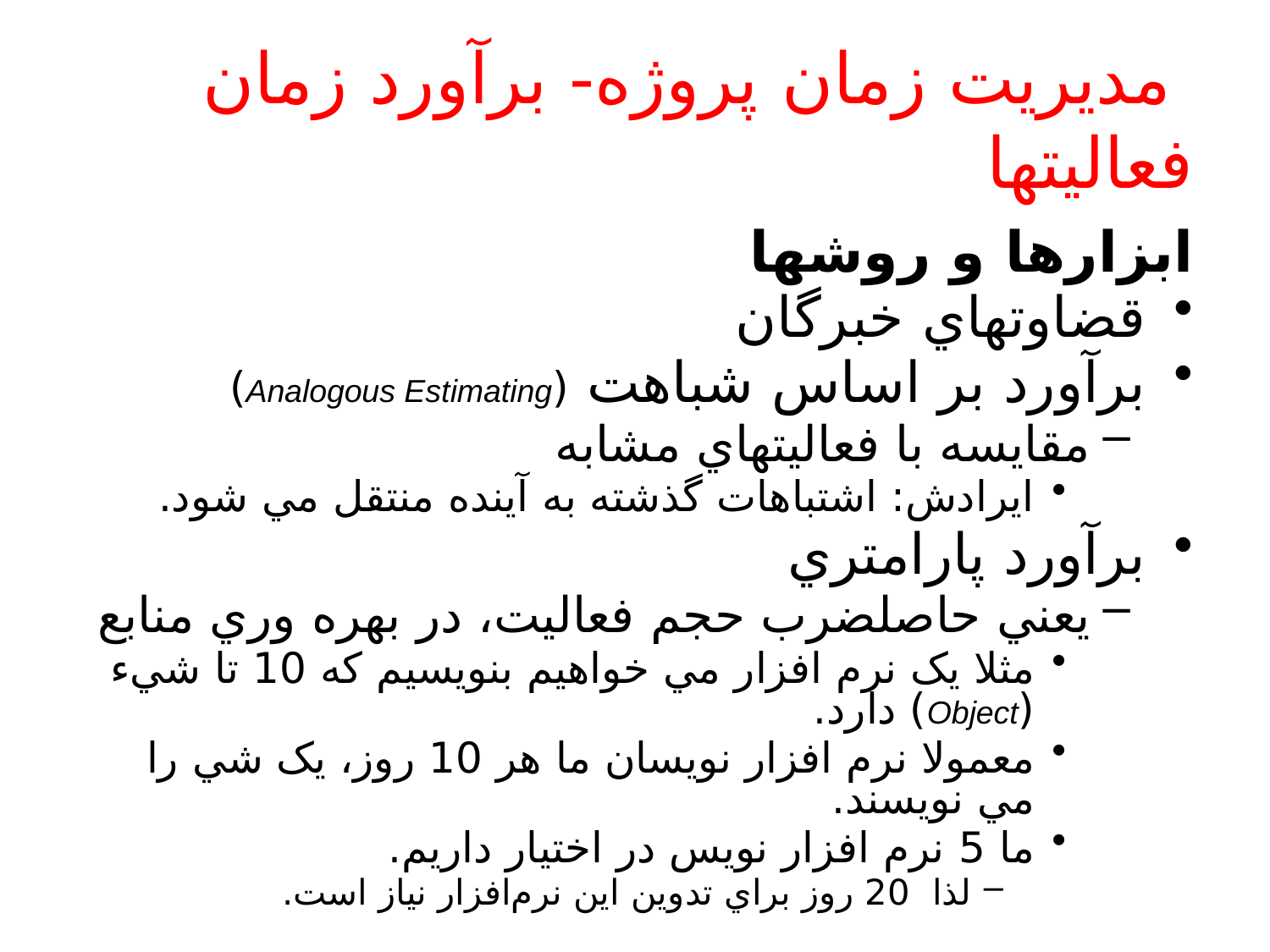

# مديريت زمان پروژه- برآورد زمان فعاليتها
ابزارها و روشها
قضاوتهاي خبرگان
برآورد بر اساس شباهت (Analogous Estimating)
مقايسه با فعاليتهاي مشابه
ايرادش: اشتباهات گذشته به آينده منتقل مي شود.
برآورد پارامتري
يعني حاصلضرب حجم فعاليت، در بهره وري منابع
مثلا يک نرم افزار مي خواهيم بنويسيم که 10 تا شيء (Object) دارد.
معمولا نرم افزار نويسان ما هر 10 روز، يک شي را مي نويسند.
ما 5 نرم افزار نويس در اختيار داريم.
لذا  20 روز براي تدوين اين نرم‌افزار نياز است.